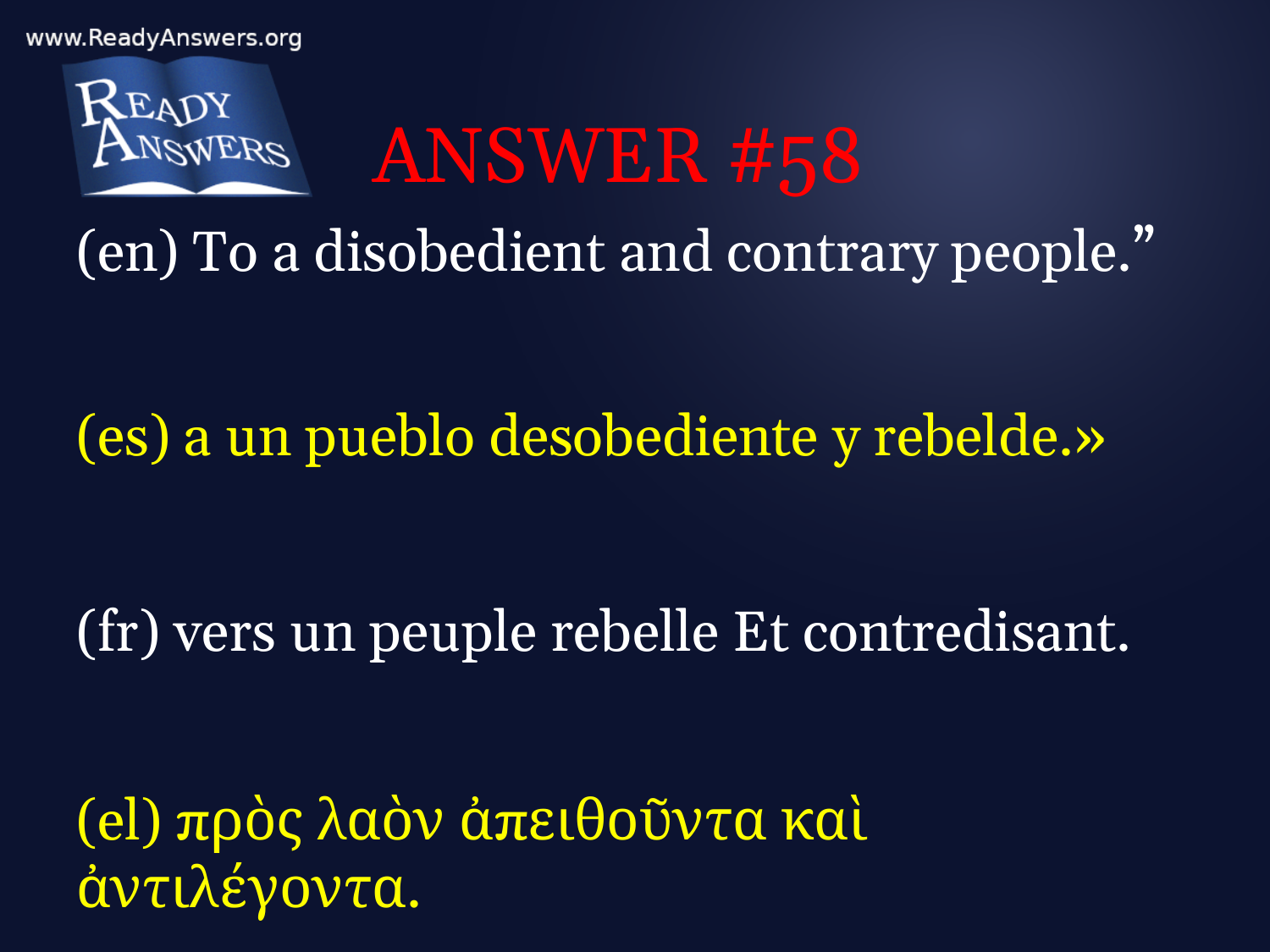

# ANSWER #58
(en) To a disobedient and contrary people.”
(es) a un pueblo desobediente y rebelde.»
(fr) vers un peuple rebelle Et contredisant.
(el) πρὸς λαὸν ἀπειθοῦντα καὶ ἀντιλέγοντα.